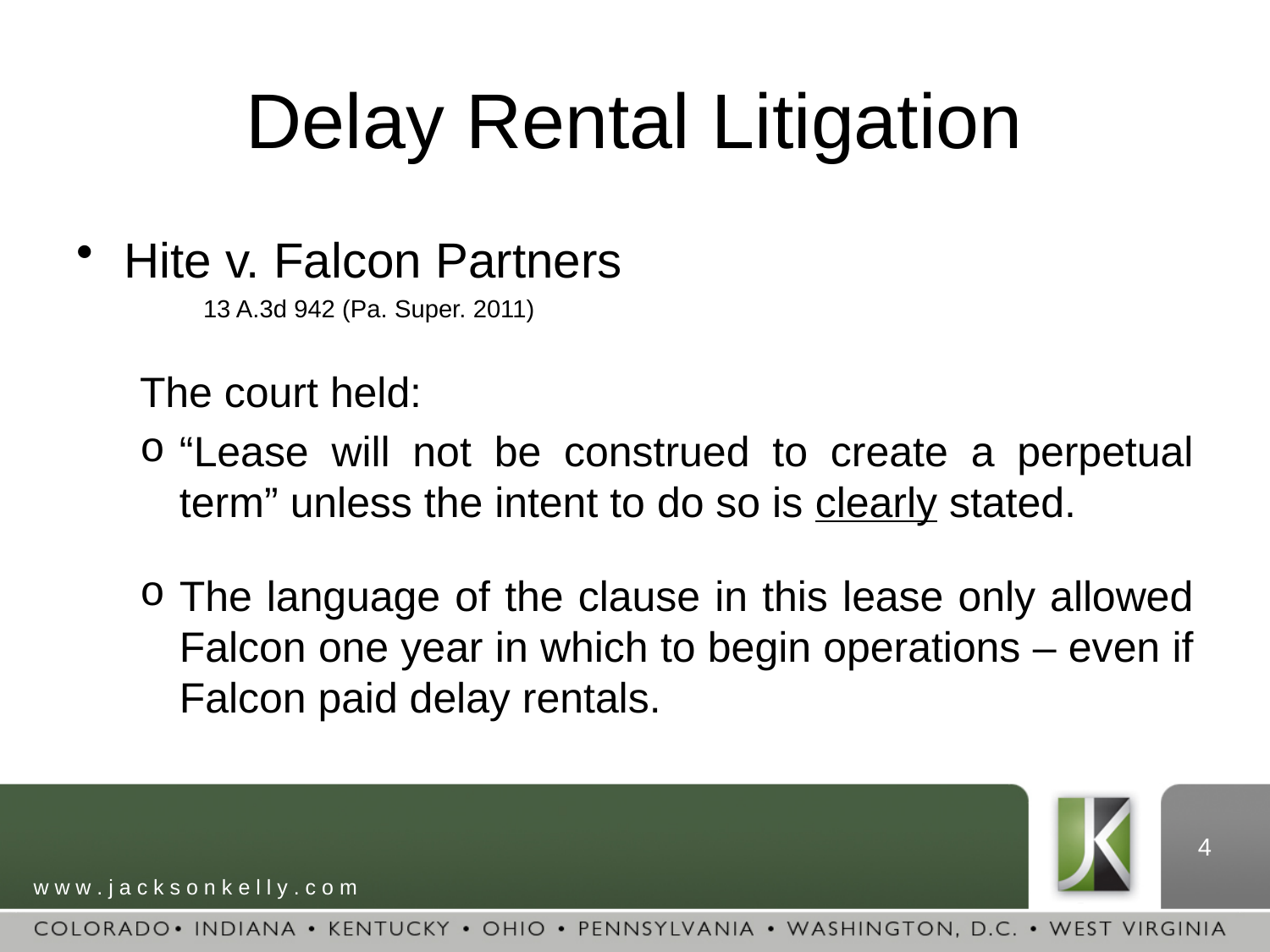

# Delay Rental Litigation
Hite v. Falcon Partners
	13 A.3d 942 (Pa. Super. 2011)

The court held:
“Lease will not be construed to create a perpetual term” unless the intent to do so is clearly stated.

The language of the clause in this lease only allowed Falcon one year in which to begin operations – even if Falcon paid delay rentals.